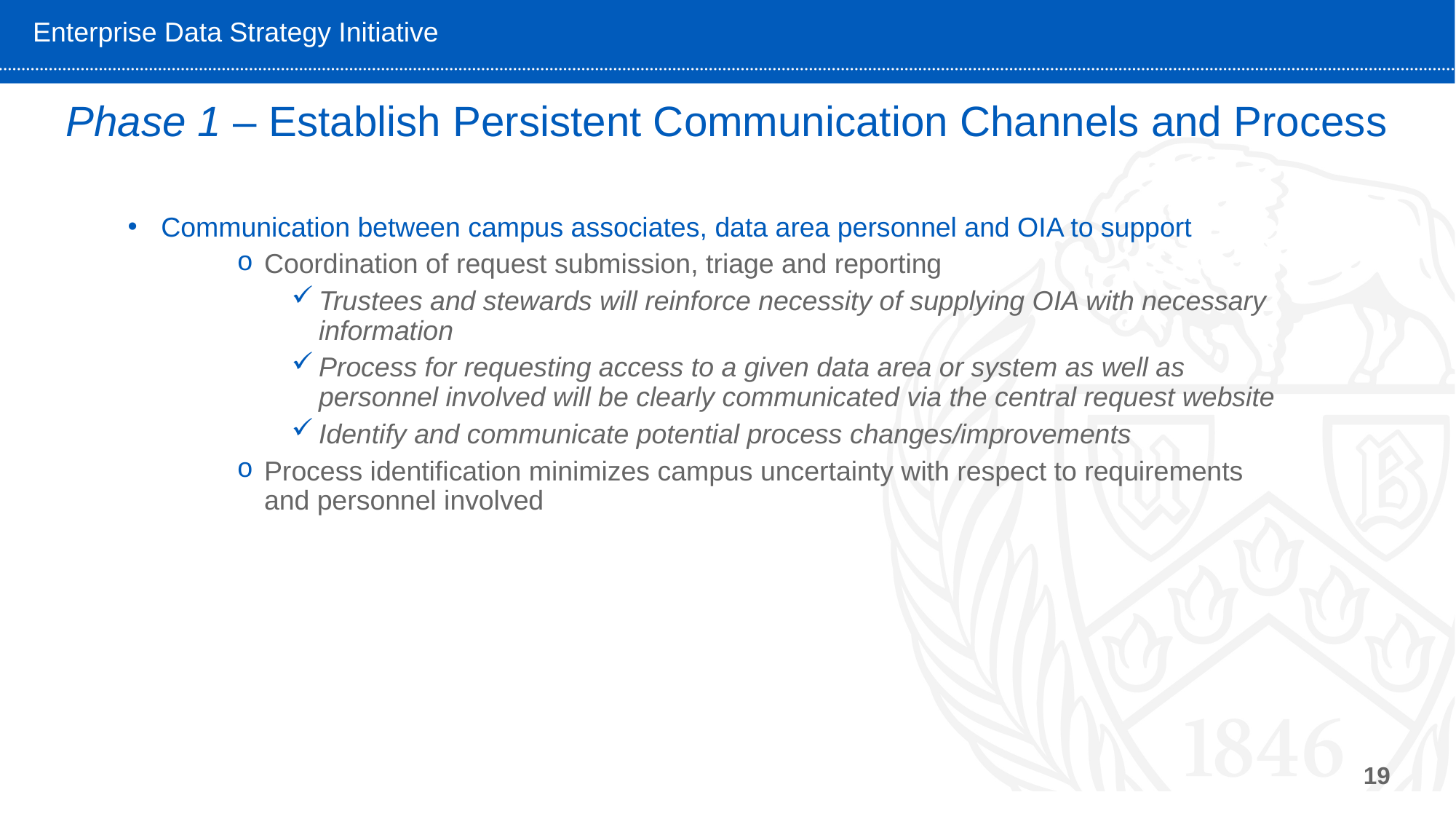

# Phase 1 – Establish Persistent Communication Channels and Process
Communication between campus associates, data area personnel and OIA to support
Coordination of request submission, triage and reporting
Trustees and stewards will reinforce necessity of supplying OIA with necessary information
Process for requesting access to a given data area or system as well as personnel involved will be clearly communicated via the central request website
Identify and communicate potential process changes/improvements
Process identification minimizes campus uncertainty with respect to requirements and personnel involved